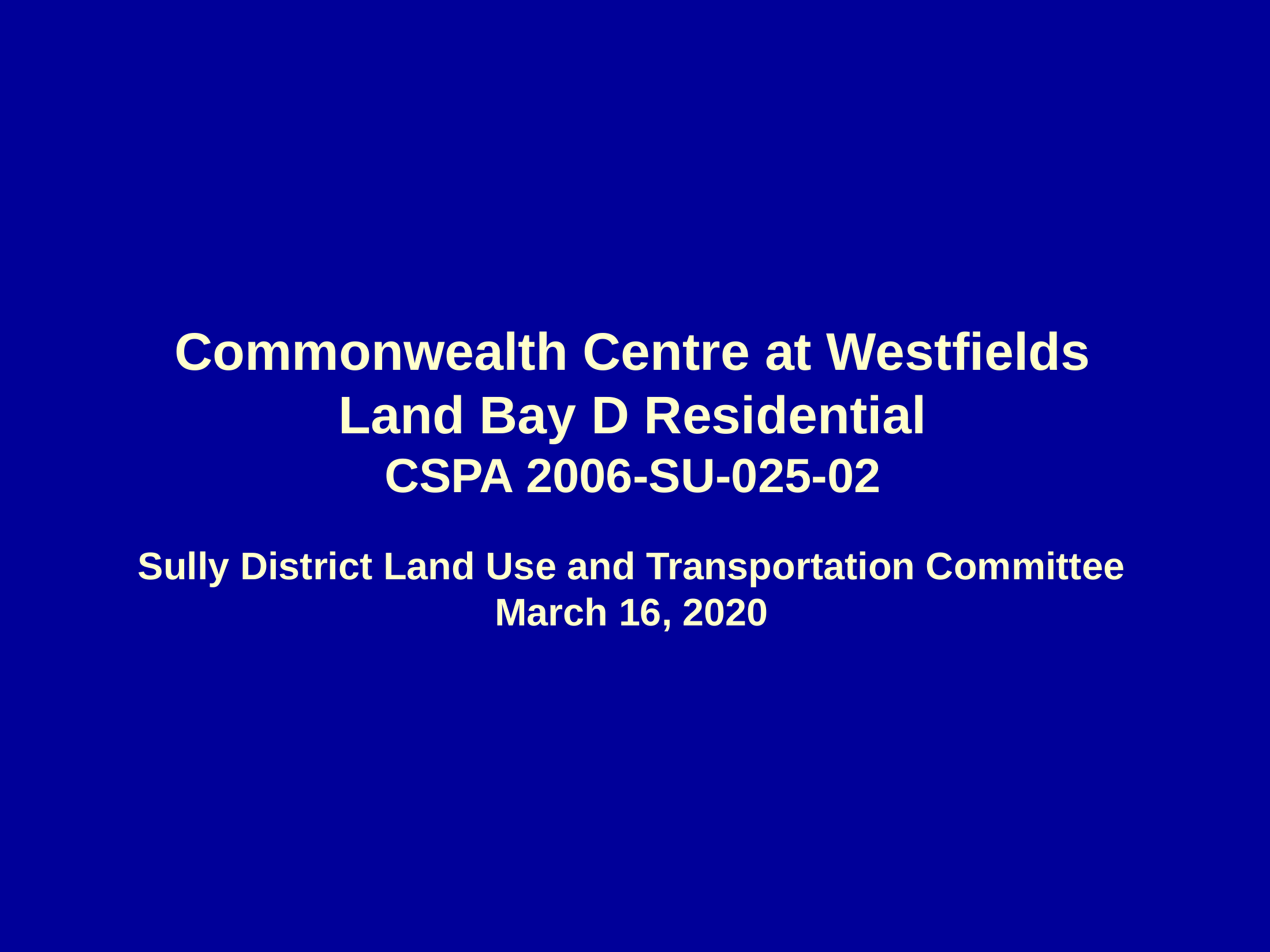

# Commonwealth Centre at Westfields Land Bay D Residential CSPA 2006-SU-025-02
Sully District Land Use and Transportation Committee
March 16, 2020